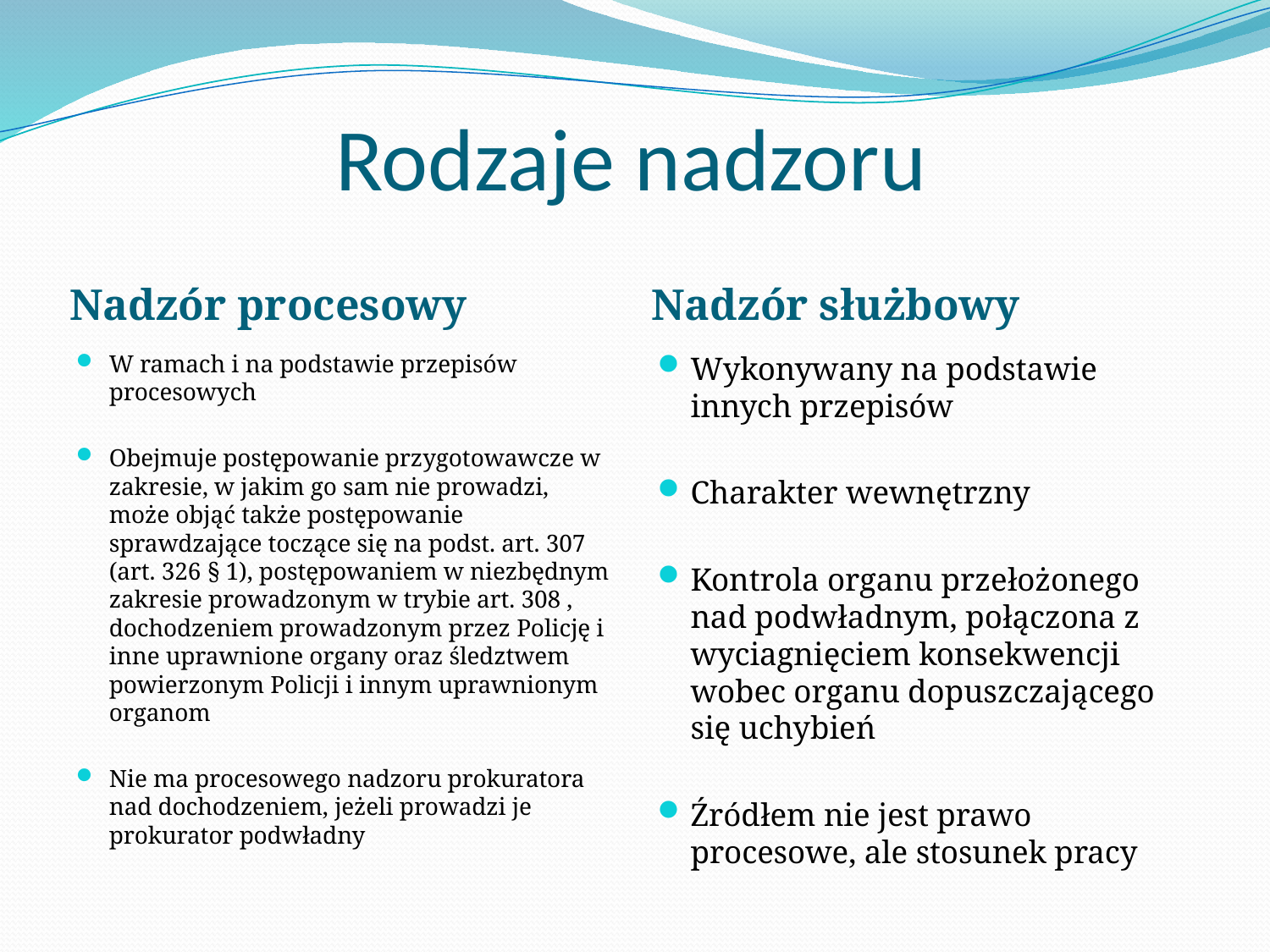

# Rodzaje nadzoru
Nadzór procesowy
Nadzór służbowy
W ramach i na podstawie przepisów procesowych

Obejmuje postępowanie przygotowawcze w zakresie, w jakim go sam nie prowadzi, może objąć także postępowanie sprawdzające toczące się na podst. art. 307 (art. 326 § 1), postępowaniem w niezbędnym zakresie prowadzonym w trybie art. 308 , dochodzeniem prowadzonym przez Policję i inne uprawnione organy oraz śledztwem powierzonym Policji i innym uprawnionym organom

Nie ma procesowego nadzoru prokuratora nad dochodzeniem, jeżeli prowadzi je prokurator podwładny
Wykonywany na podstawie innych przepisów

Charakter wewnętrzny

Kontrola organu przełożonego nad podwładnym, połączona z wyciagnięciem konsekwencji wobec organu dopuszczającego się uchybień

Źródłem nie jest prawo procesowe, ale stosunek pracy